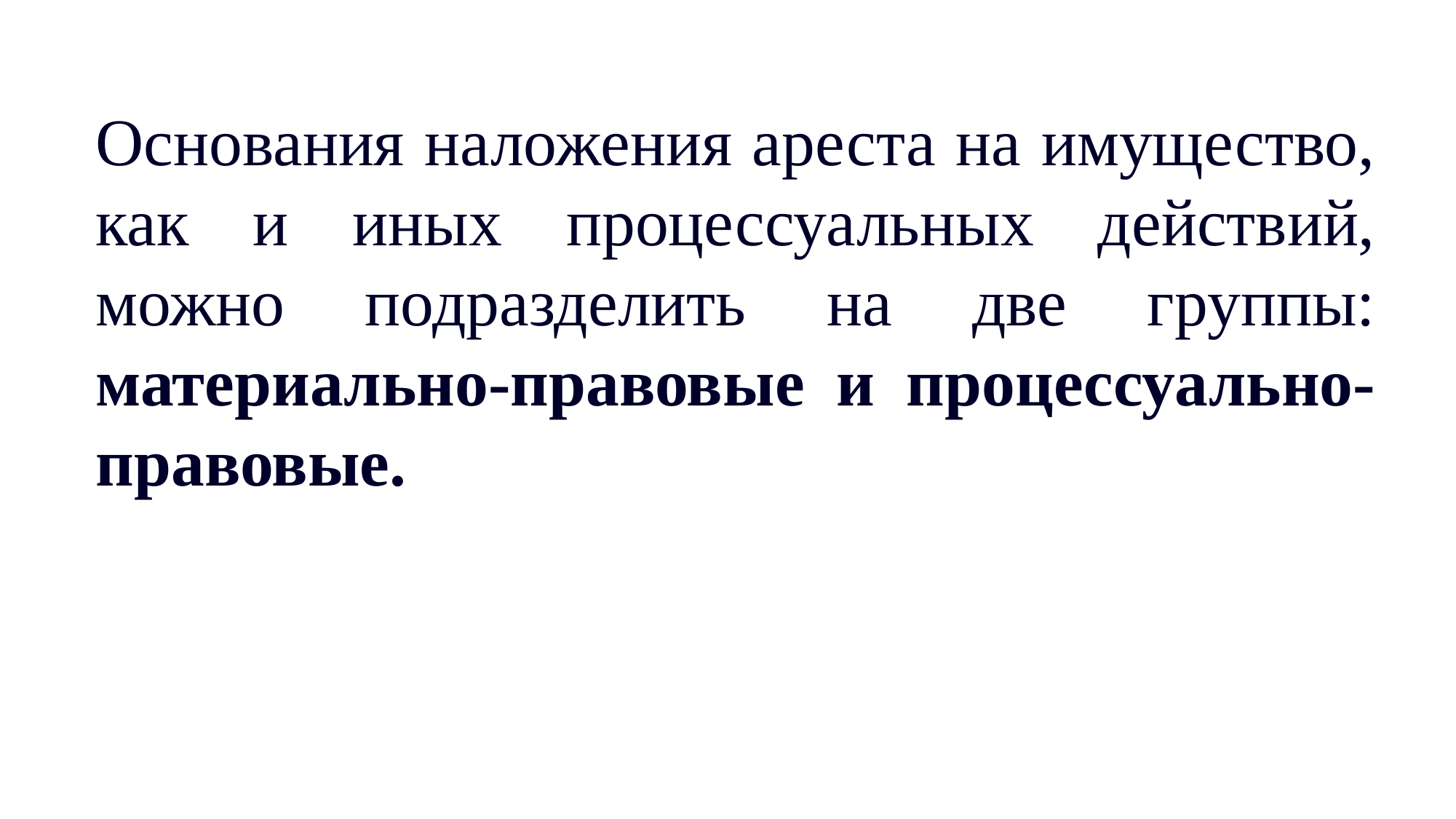

Основания наложения ареста на имущество, как и иных процессуальных действий, можно подразделить на две группы: материально-правовые и процессуально-правовые.